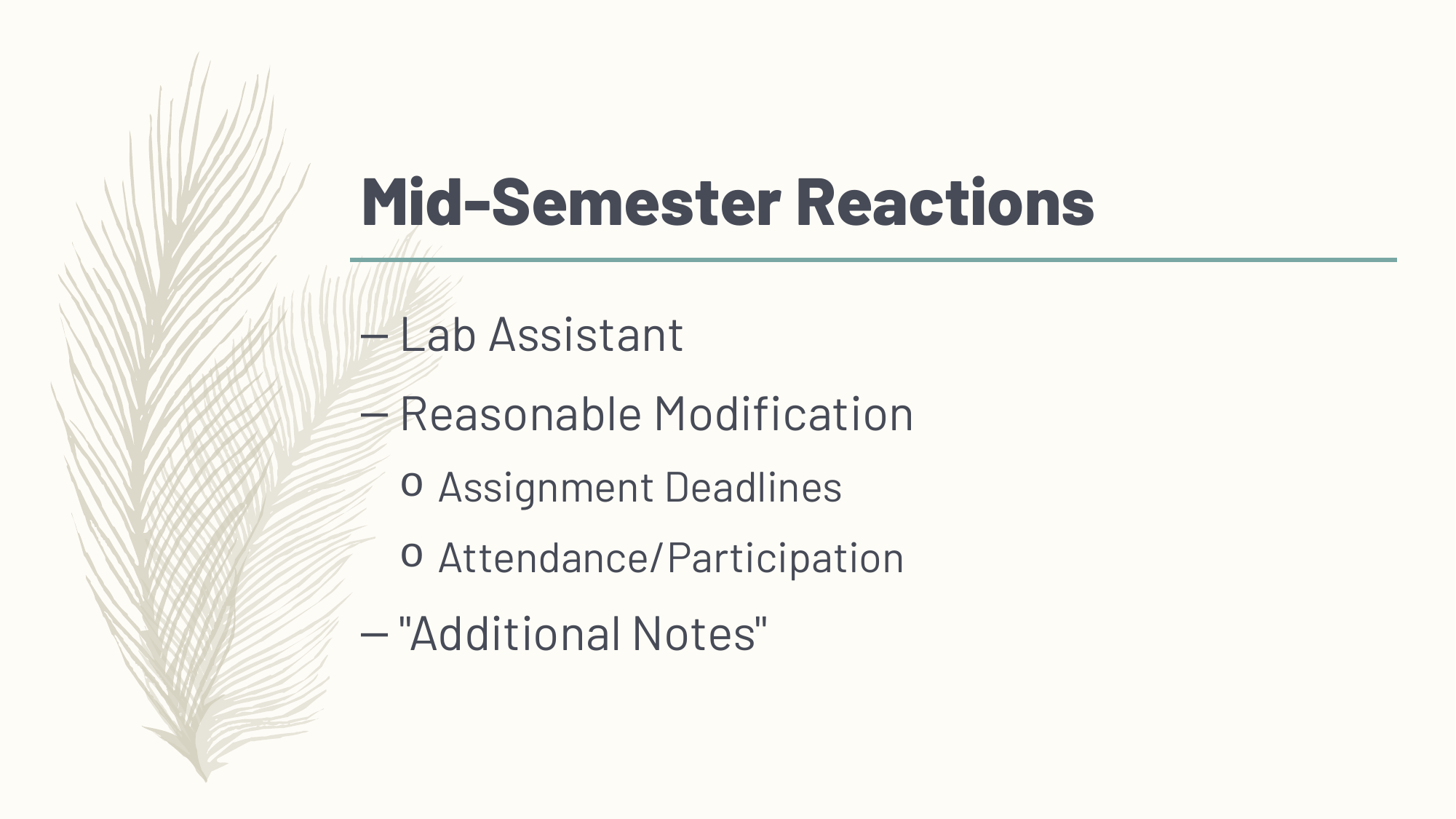

# Mid-Semester Reactions
Lab Assistant
Reasonable Modification
Assignment Deadlines
Attendance/Participation
"Additional Notes"